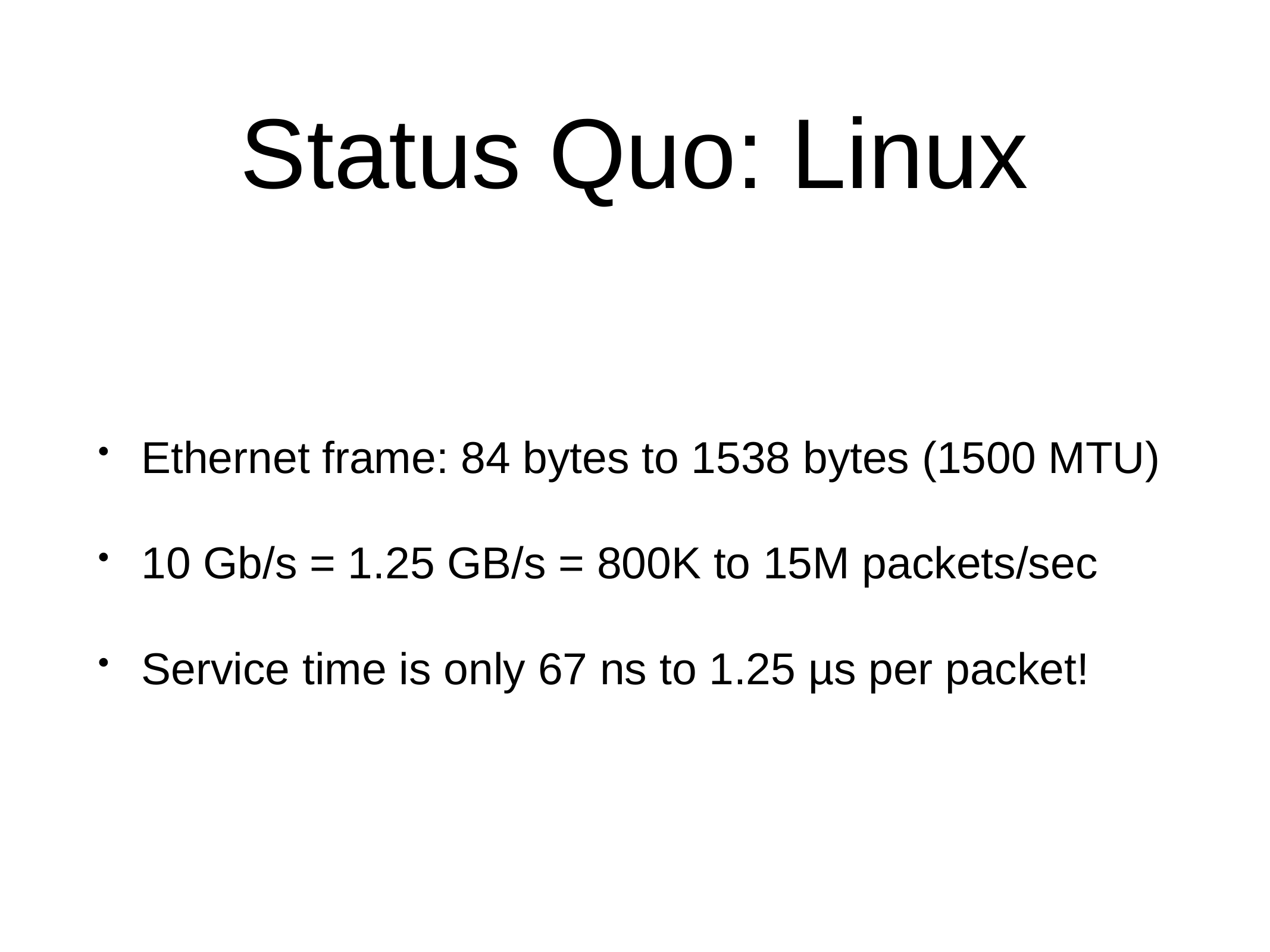

# Status Quo: Linux
Ethernet frame: 84 bytes to 1538 bytes (1500 MTU)
10 Gb/s = 1.25 GB/s = 800K to 15M packets/sec
Service time is only 67 ns to 1.25 µs per packet!